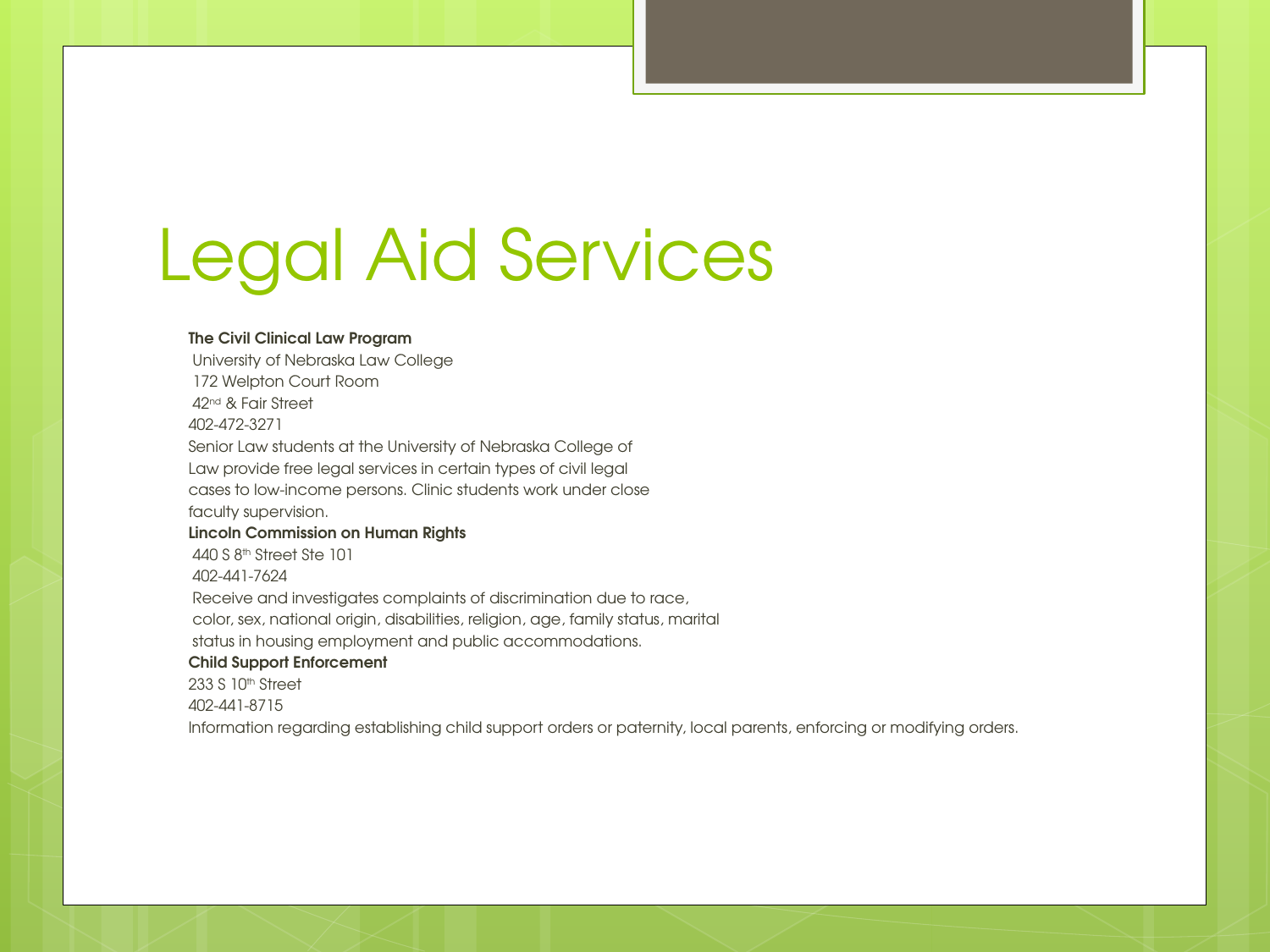

# Legal Aid Services
     The Civil Clinical Law Program
      University of Nebraska Law College
      172 Welpton Court Room
      42nd & Fair Street
     402-472-3271
     Senior Law students at the University of Nebraska College of
     Law provide free legal services in certain types of civil legal
     cases to low-income persons. Clinic students work under close
     faculty supervision.
     Lincoln Commission on Human Rights
      440 S 8th Street Ste 101
      402-441-7624
      Receive and investigates complaints of discrimination due to race,
      color, sex, national origin, disabilities, religion, age, family status, marital
      status in housing employment and public accommodations.
     Child Support Enforcement
     233 S 10th Street
     402-441-8715
     Information regarding establishing child support orders or paternity, local parents, enforcing or modifying orders.